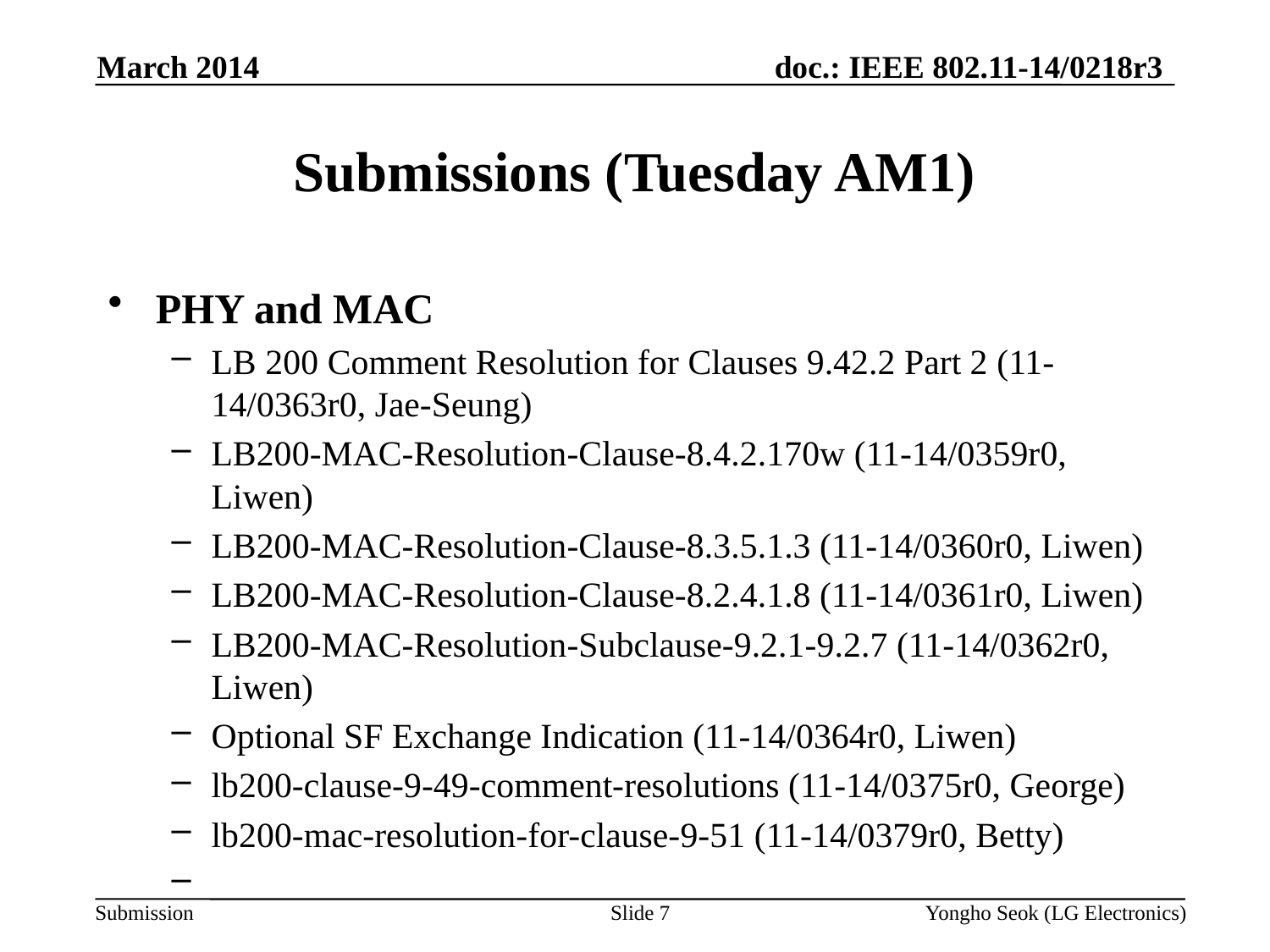

March 2014
# Submissions (Tuesday AM1)
PHY and MAC
LB 200 Comment Resolution for Clauses 9.42.2 Part 2 (11-14/0363r0, Jae-Seung)
LB200-MAC-Resolution-Clause-8.4.2.170w (11-14/0359r0, Liwen)
LB200-MAC-Resolution-Clause-8.3.5.1.3 (11-14/0360r0, Liwen)
LB200-MAC-Resolution-Clause-8.2.4.1.8 (11-14/0361r0, Liwen)
LB200-MAC-Resolution-Subclause-9.2.1-9.2.7 (11-14/0362r0, Liwen)
Optional SF Exchange Indication (11-14/0364r0, Liwen)
lb200-clause-9-49-comment-resolutions (11-14/0375r0, George)
lb200-mac-resolution-for-clause-9-51 (11-14/0379r0, Betty)

Slide 7
Yongho Seok (LG Electronics)